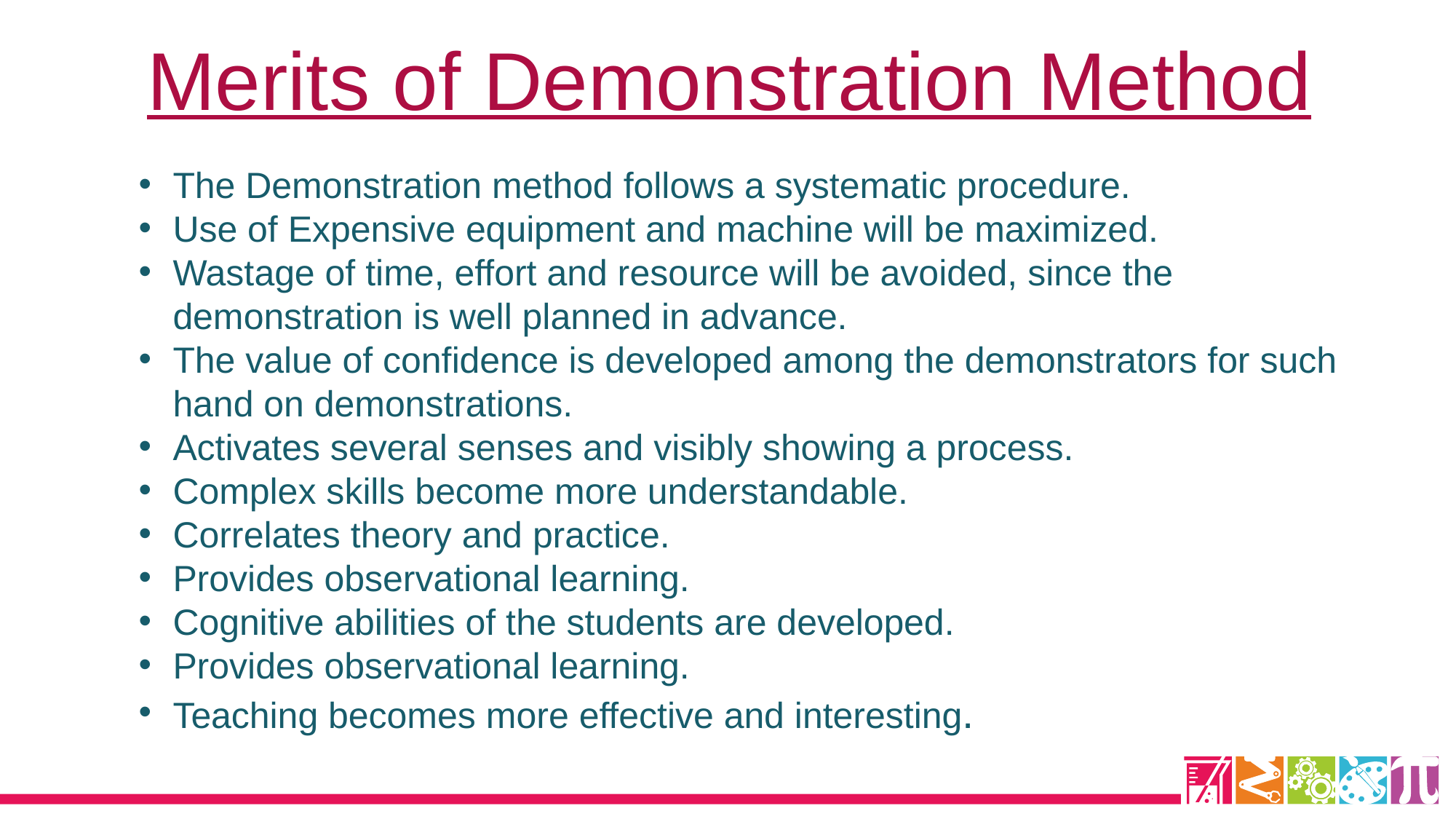

Merits of Demonstration Method
The Demonstration method follows a systematic procedure.
Use of Expensive equipment and machine will be maximized.
Wastage of time, effort and resource will be avoided, since the demonstration is well planned in advance.
The value of confidence is developed among the demonstrators for such hand on demonstrations.
Activates several senses and visibly showing a process.
Complex skills become more understandable.
Correlates theory and practice.
Provides observational learning.
Cognitive abilities of the students are developed.
Provides observational learning.
Teaching becomes more effective and interesting.